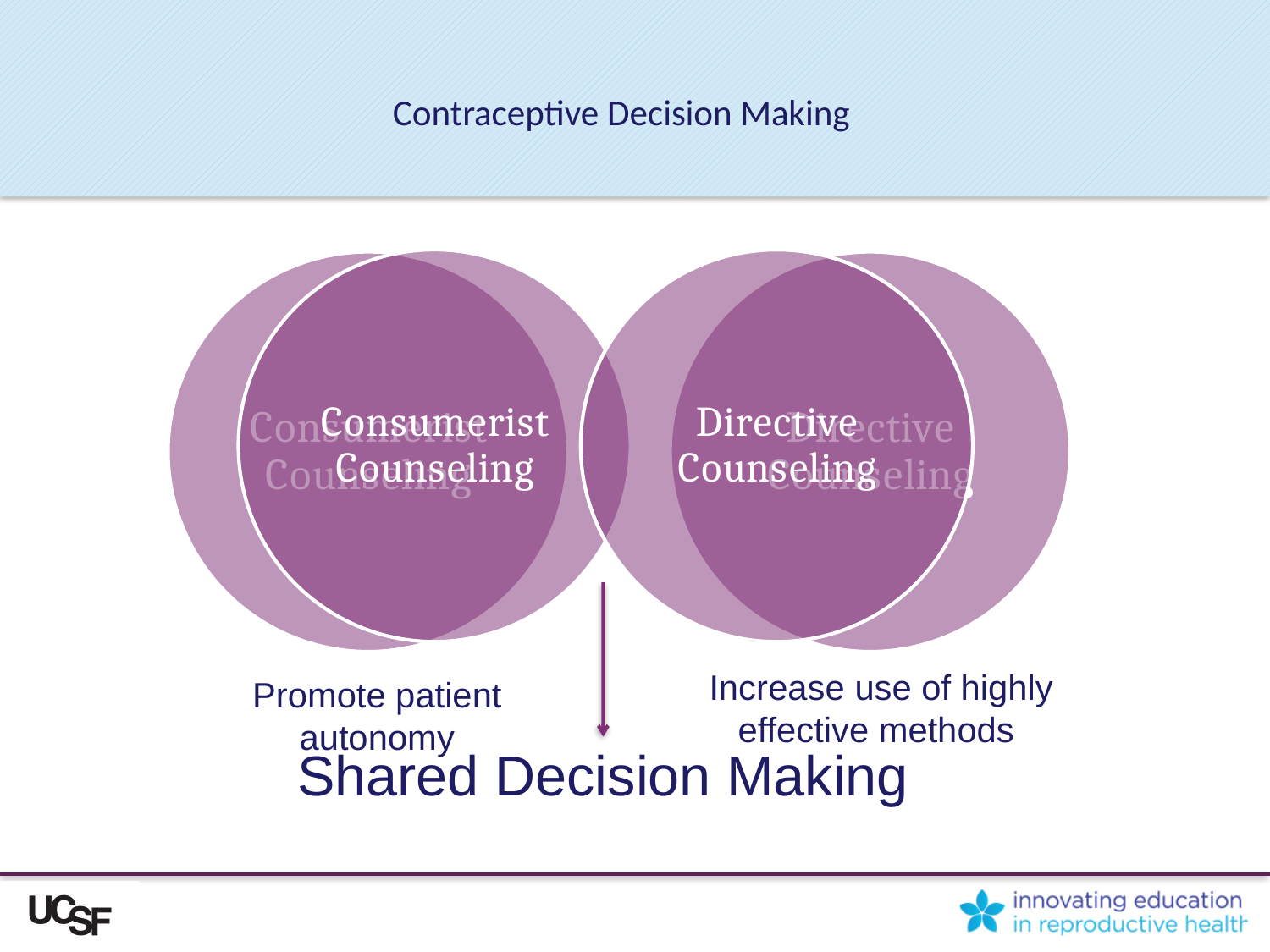

# Contraceptive Decision Making
Consumerist Counseling
Directive Counseling
Directive Counseling
Consumerist Counseling
Increase use of highly effective methods
Promote patient autonomy
Shared Decision Making